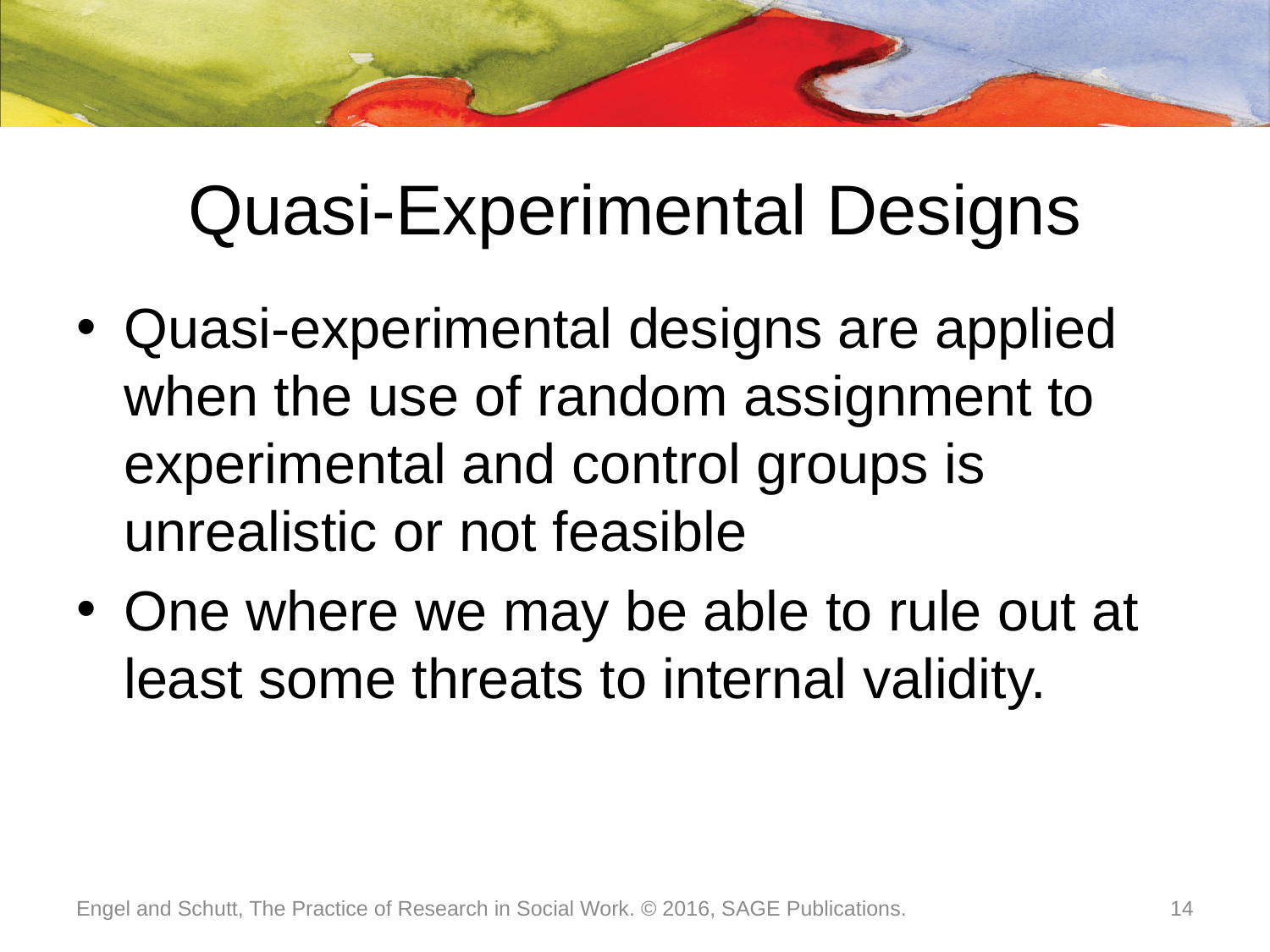

# Quasi-Experimental Designs
Quasi-experimental designs are applied when the use of random assignment to experimental and control groups is unrealistic or not feasible
One where we may be able to rule out at least some threats to internal validity.

Engel and Schutt, The Practice of Research in Social Work. © 2016, SAGE Publications.
14